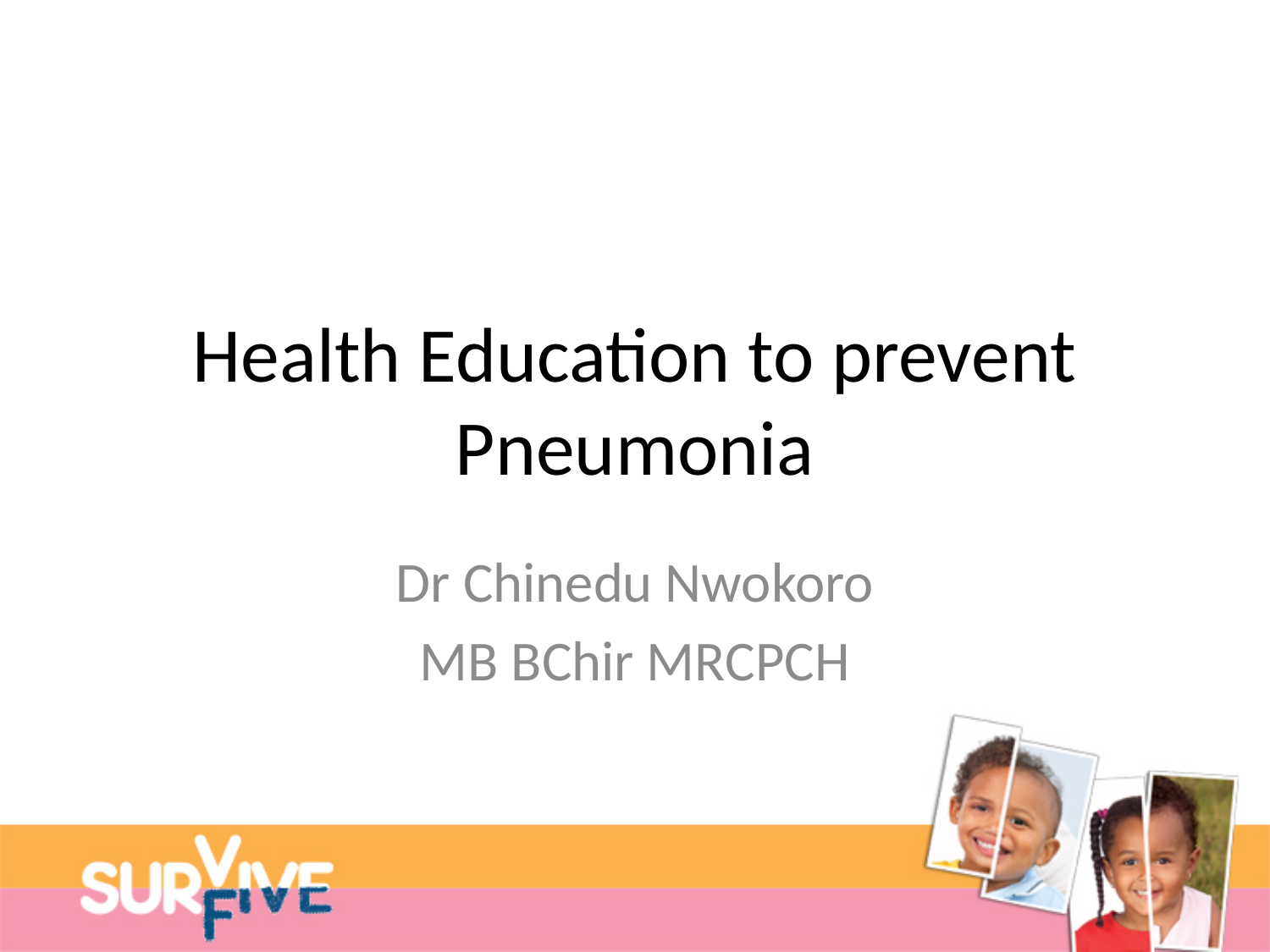

# Health Education to prevent Pneumonia
Dr Chinedu Nwokoro
MB BChir MRCPCH